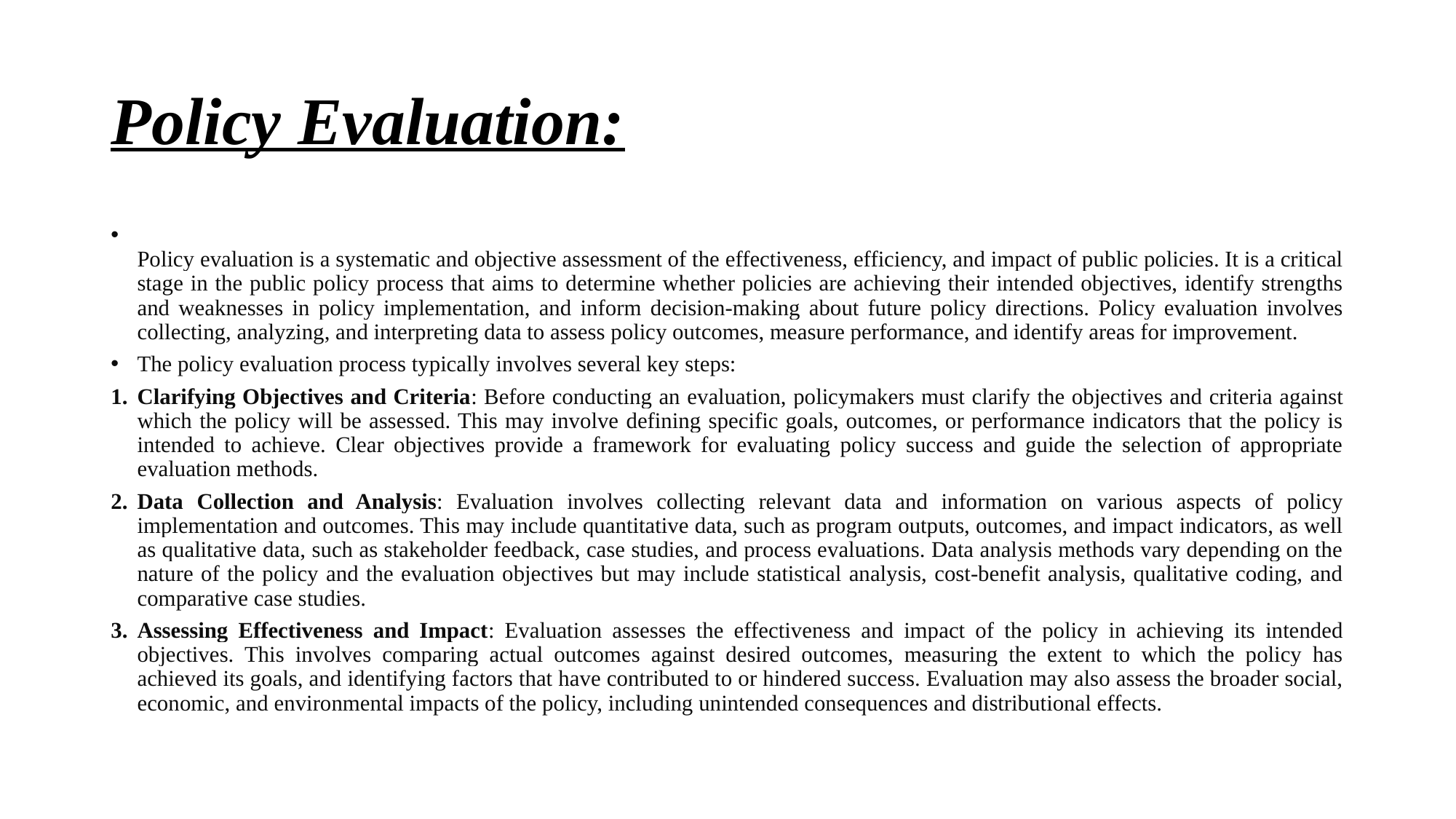

# Policy Evaluation:
Policy evaluation is a systematic and objective assessment of the effectiveness, efficiency, and impact of public policies. It is a critical stage in the public policy process that aims to determine whether policies are achieving their intended objectives, identify strengths and weaknesses in policy implementation, and inform decision-making about future policy directions. Policy evaluation involves collecting, analyzing, and interpreting data to assess policy outcomes, measure performance, and identify areas for improvement.
The policy evaluation process typically involves several key steps:
Clarifying Objectives and Criteria: Before conducting an evaluation, policymakers must clarify the objectives and criteria against which the policy will be assessed. This may involve defining specific goals, outcomes, or performance indicators that the policy is intended to achieve. Clear objectives provide a framework for evaluating policy success and guide the selection of appropriate evaluation methods.
Data Collection and Analysis: Evaluation involves collecting relevant data and information on various aspects of policy implementation and outcomes. This may include quantitative data, such as program outputs, outcomes, and impact indicators, as well as qualitative data, such as stakeholder feedback, case studies, and process evaluations. Data analysis methods vary depending on the nature of the policy and the evaluation objectives but may include statistical analysis, cost-benefit analysis, qualitative coding, and comparative case studies.
Assessing Effectiveness and Impact: Evaluation assesses the effectiveness and impact of the policy in achieving its intended objectives. This involves comparing actual outcomes against desired outcomes, measuring the extent to which the policy has achieved its goals, and identifying factors that have contributed to or hindered success. Evaluation may also assess the broader social, economic, and environmental impacts of the policy, including unintended consequences and distributional effects.